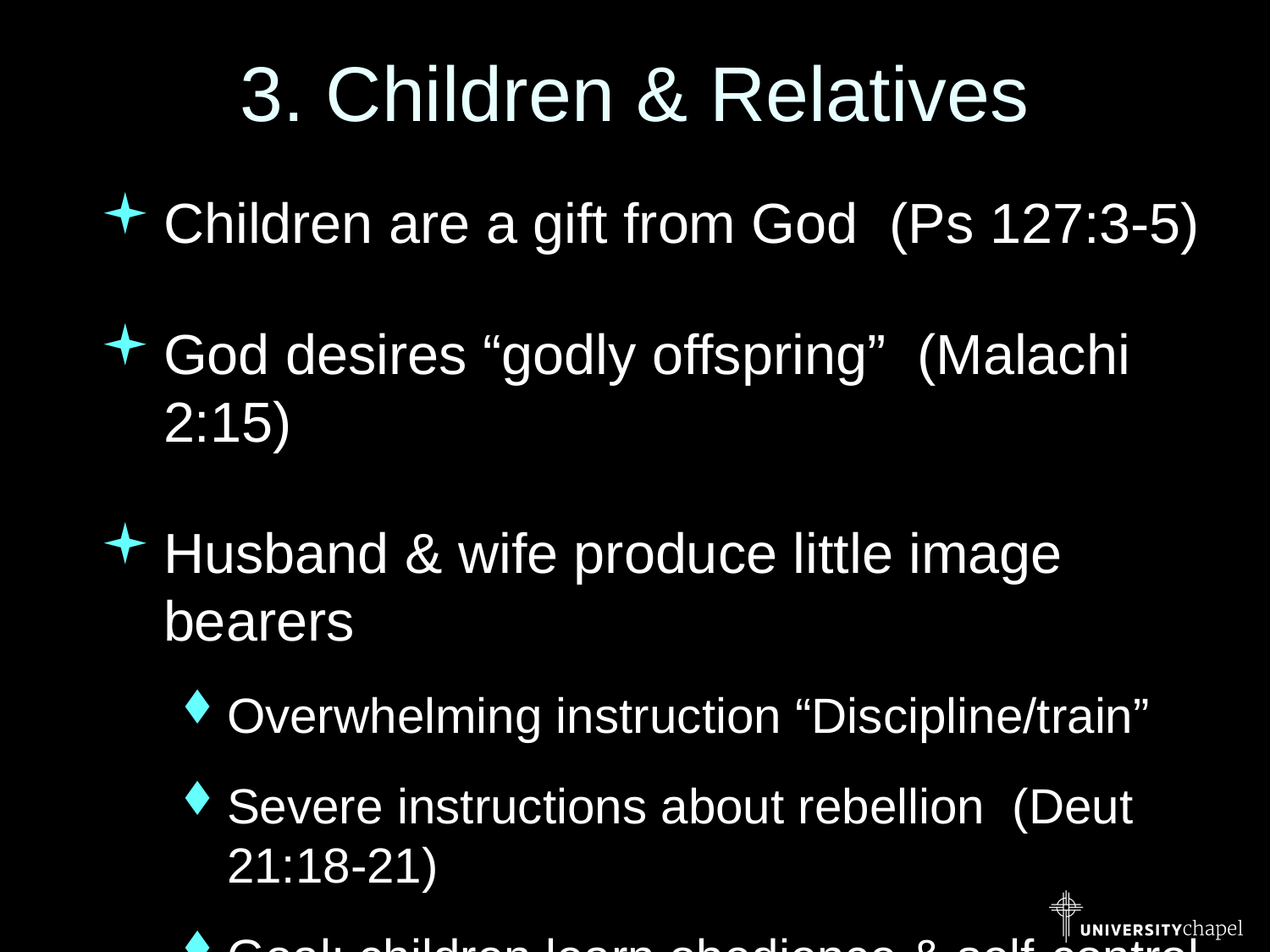

# 3. Children & Relatives
Children are a gift from God  (Ps 127:3-5)
God desires “godly offspring”  (Malachi 2:15)
Husband & wife produce little image bearers
Overwhelming instruction “Discipline/train”
Severe instructions about rebellion  (Deut 21:18-21)
Goal: children learn obedience & self-control